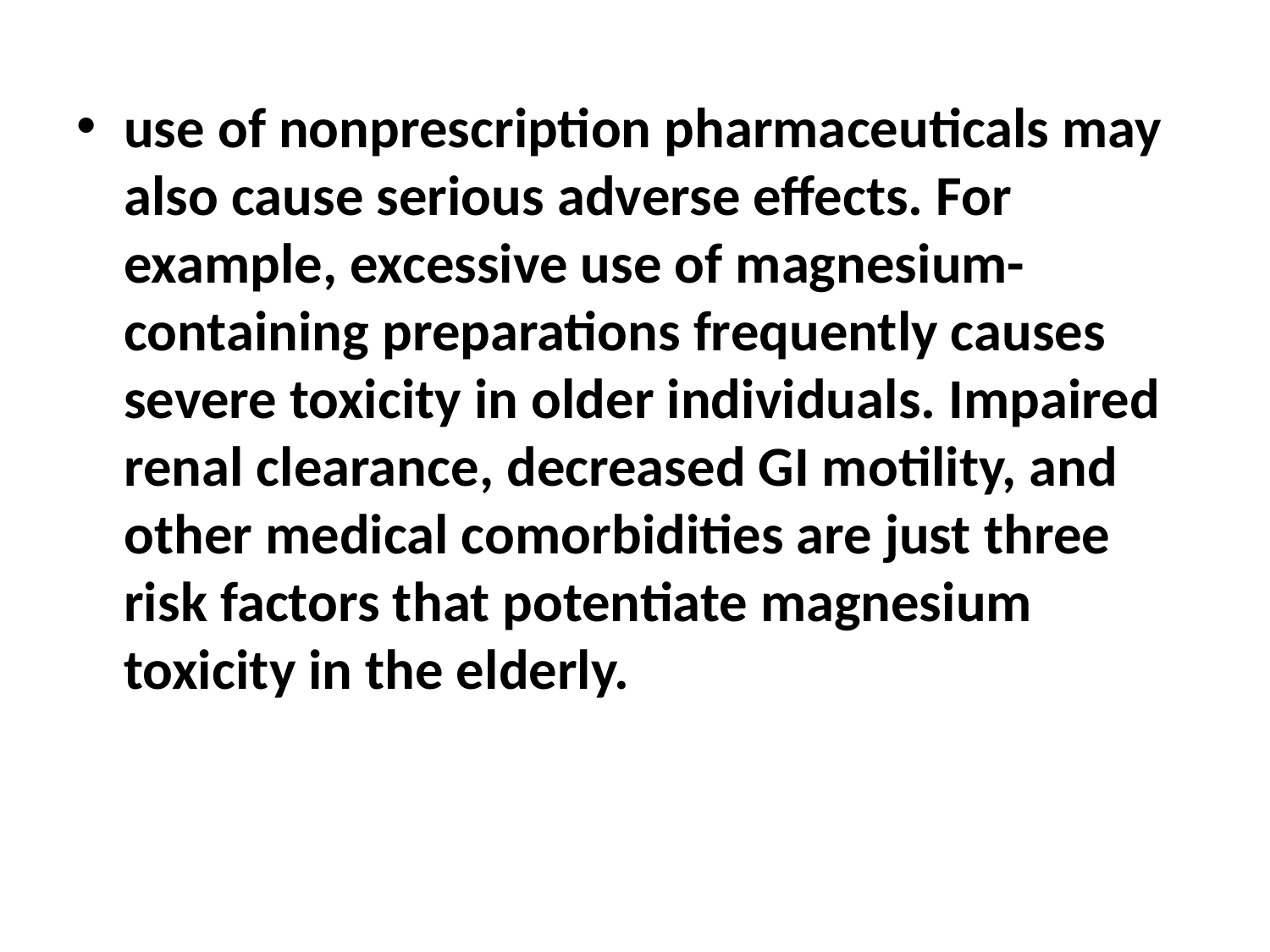

use of nonprescription pharmaceuticals may also cause serious adverse effects. For example, excessive use of magnesium-containing preparations frequently causes severe toxicity in older individuals. Impaired renal clearance, decreased GI motility, and other medical comorbidities are just three risk factors that potentiate magnesium toxicity in the elderly.